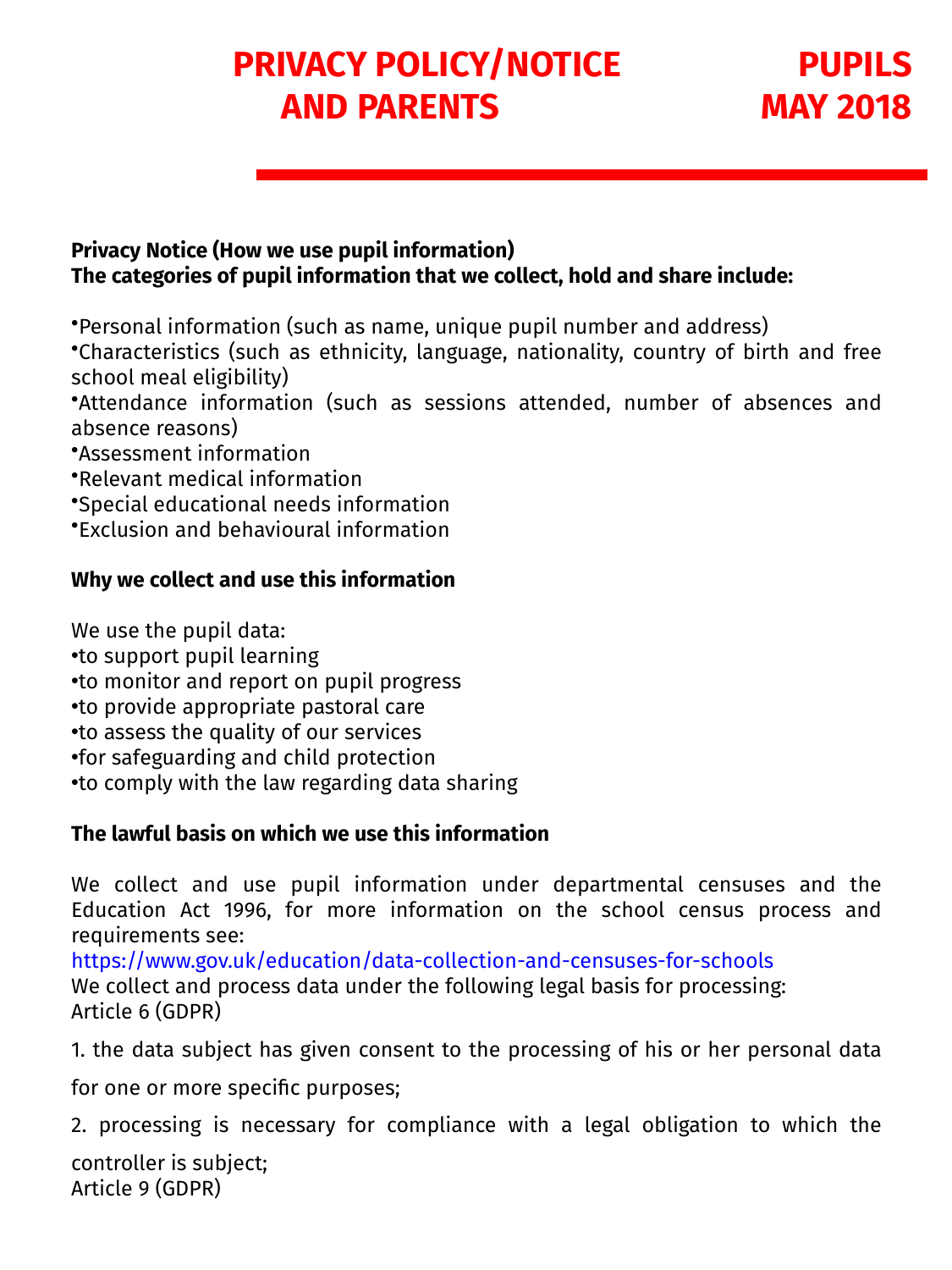

PRIVACY POLICY/NOTICE                     PUPILS AND PARENTS                               MAY 2018
Privacy Notice (How we use pupil information)
The categories of pupil information that we collect, hold and share include:

Personal information (such as name, unique pupil number and address)
Characteristics (such as ethnicity, language, nationality, country of birth and free school meal eligibility)
Attendance information (such as sessions attended, number of absences and absence reasons)
Assessment information
Relevant medical information
Special educational needs information
Exclusion and behavioural information

Why we collect and use this information

We use the pupil data:
to support pupil learning
to monitor and report on pupil progress
to provide appropriate pastoral care
to assess the quality of our services
for safeguarding and child protection
to comply with the law regarding data sharing

The lawful basis on which we use this information

We collect and use pupil information under departmental censuses and the Education Act 1996, for more information on the school census process and requirements see:
https://www.gov.uk/education/data-collection-and-censuses-for-schools
We collect and process data under the following legal basis for processing:
Article 6 (GDPR)
1. the data subject has given consent to the processing of his or her personal data for one or more specific purposes;
2. processing is necessary for compliance with a legal obligation to which the controller is subject;
Article 9 (GDPR)